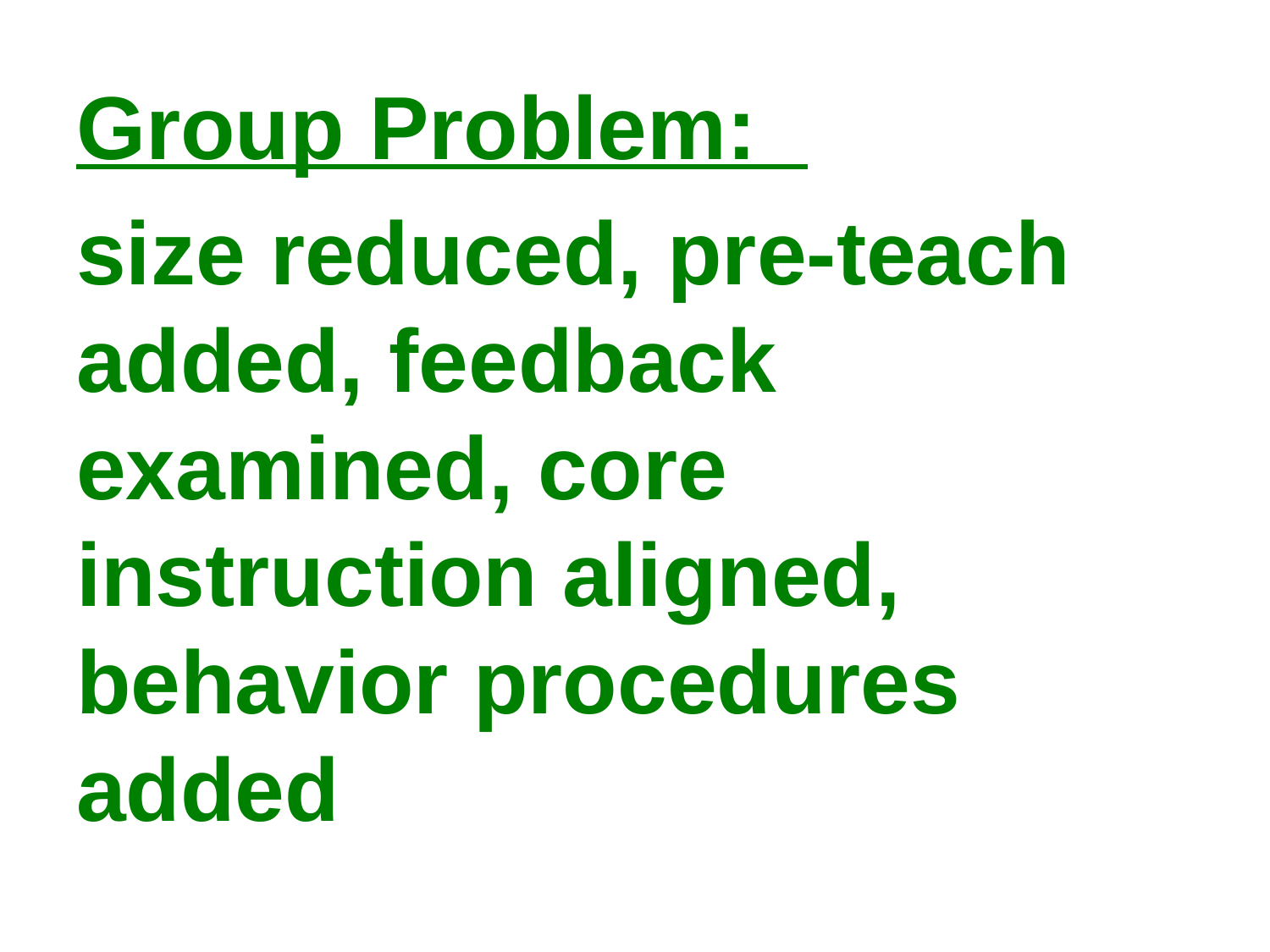

Group Problem:
size reduced, pre-teach added, feedback examined, core instruction aligned, behavior procedures 	added